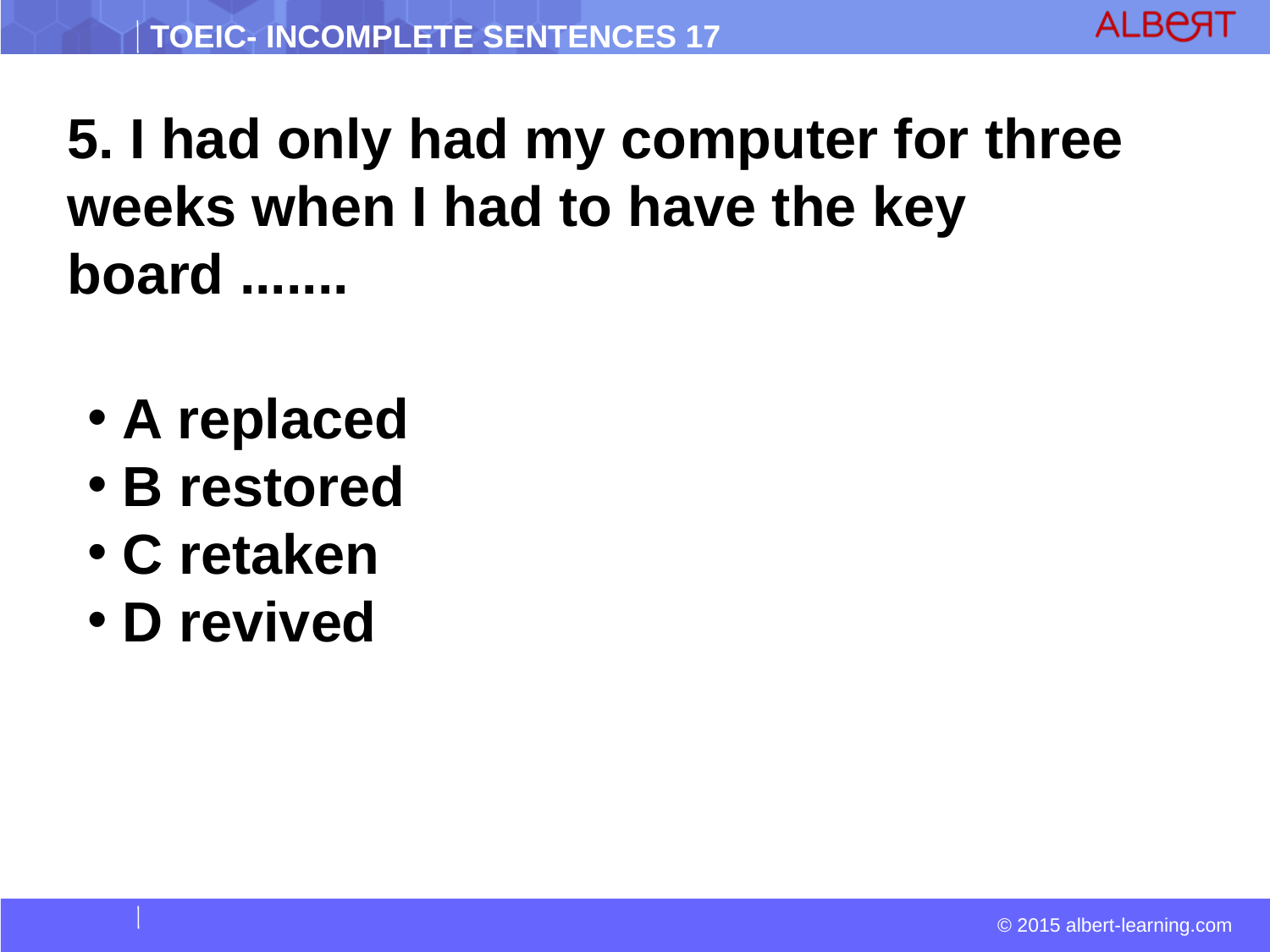

5. I had only had my computer for three weeks when I had to have the key board .......

 A replaced
 B restored
 C retaken
 D revived